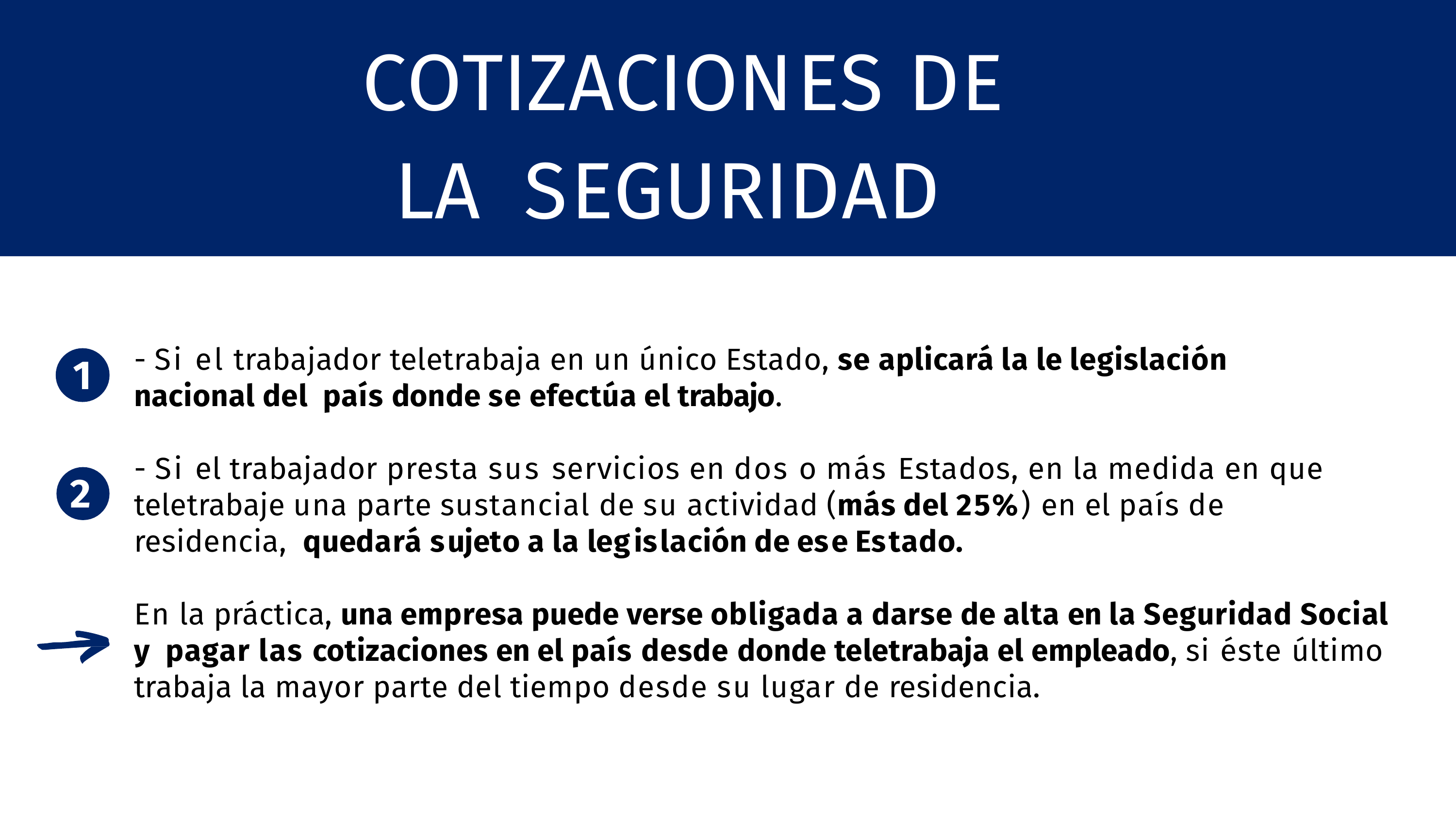

# COTIZACIONES DE LA  SEGURIDAD SOCIAL
- Si el trabajador teletrabaja en un único Estado, se aplicará la le legislación nacional del  país donde se efectúa el trabajo.
1

- Si el trabajador presta sus servicios en dos o más Estados, en la medida en que  teletrabaje una parte sustancial de su actividad (más del 25%) en el país de residencia,  quedará sujeto a la legislación de ese Estado.
2

En la práctica, una empresa puede verse obligada a darse de alta en la Seguridad Social y  pagar las cotizaciones en el país desde donde teletrabaja el empleado, si éste último  trabaja la mayor parte del tiempo desde su lugar de residencia.